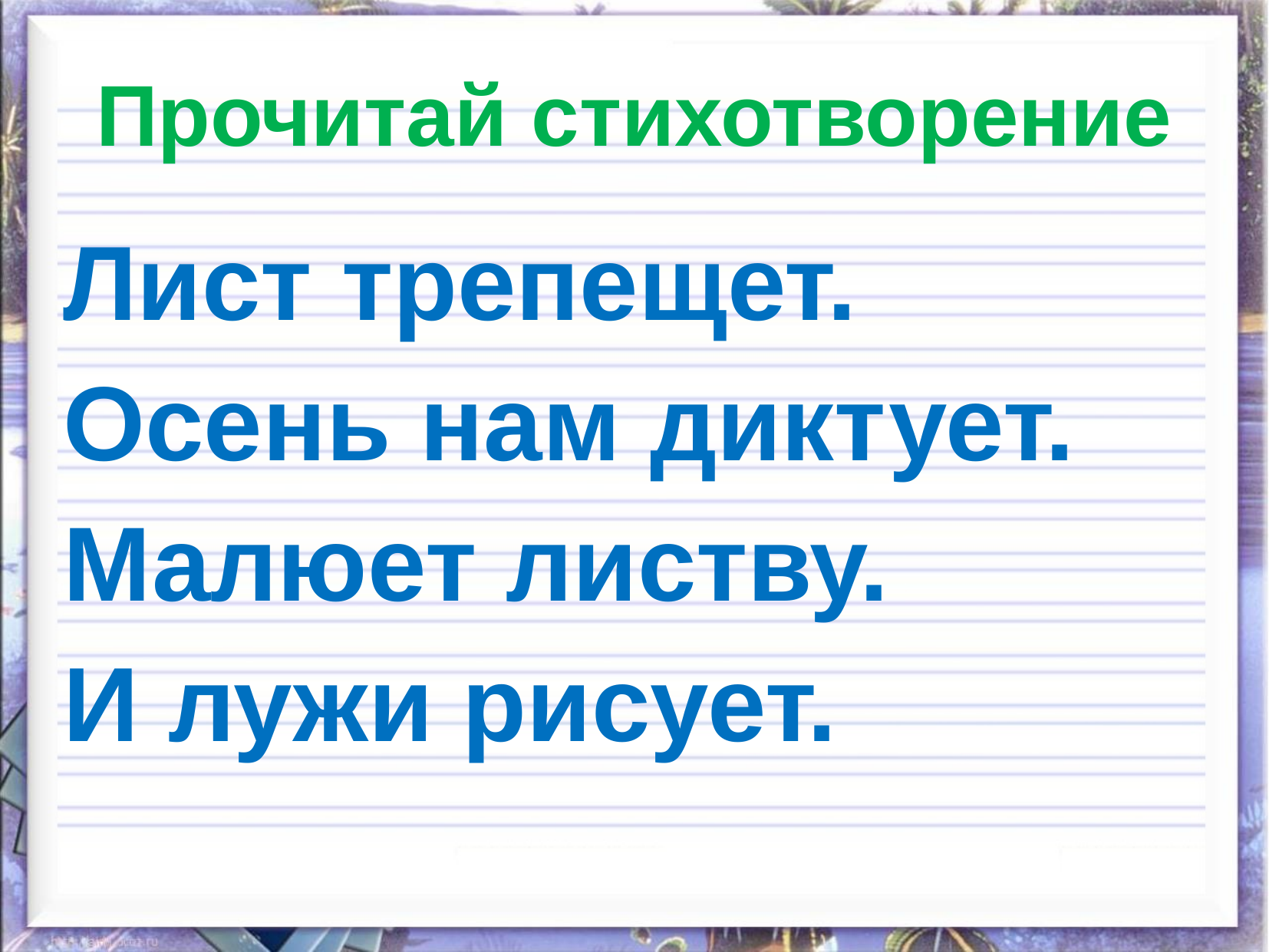

# Прочитай стихотворение
Лист трепещет.
Осень нам диктует.
Малюет листву.
И лужи рисует.